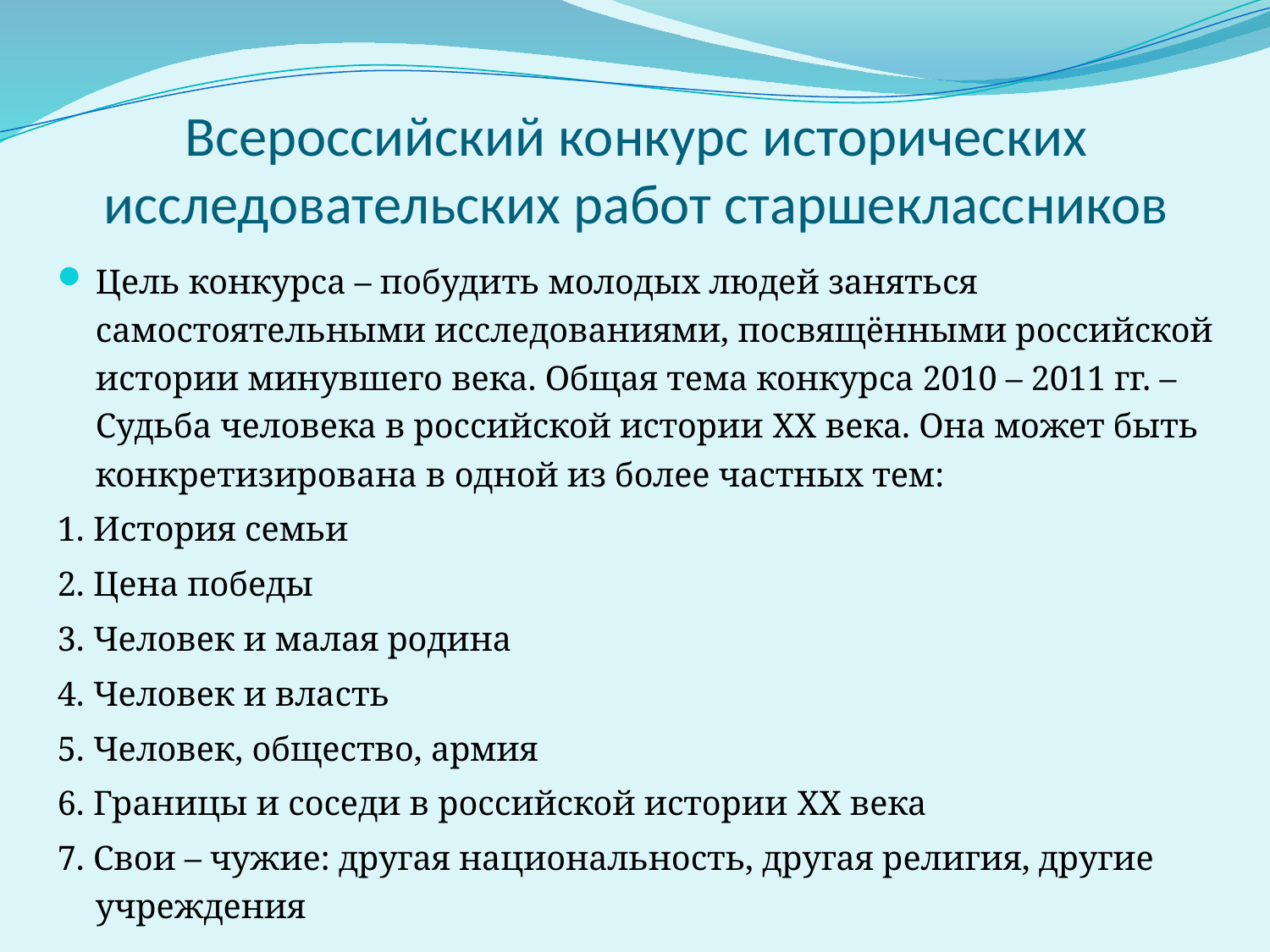

# Всероссийский конкурс исторических исследовательских работ старшеклассников
Цель конкурса – побудить молодых людей заняться самостоятельными исследованиями, посвящёнными российской истории минувшего века. Общая тема конкурса 2010 – 2011 гг. – Судьба человека в российской истории XX века. Она может быть конкретизирована в одной из более частных тем:
1. История семьи
2. Цена победы
3. Человек и малая родина
4. Человек и власть
5. Человек, общество, армия
6. Границы и соседи в российской истории XX века
7. Свои – чужие: другая национальность, другая религия, другие учреждения